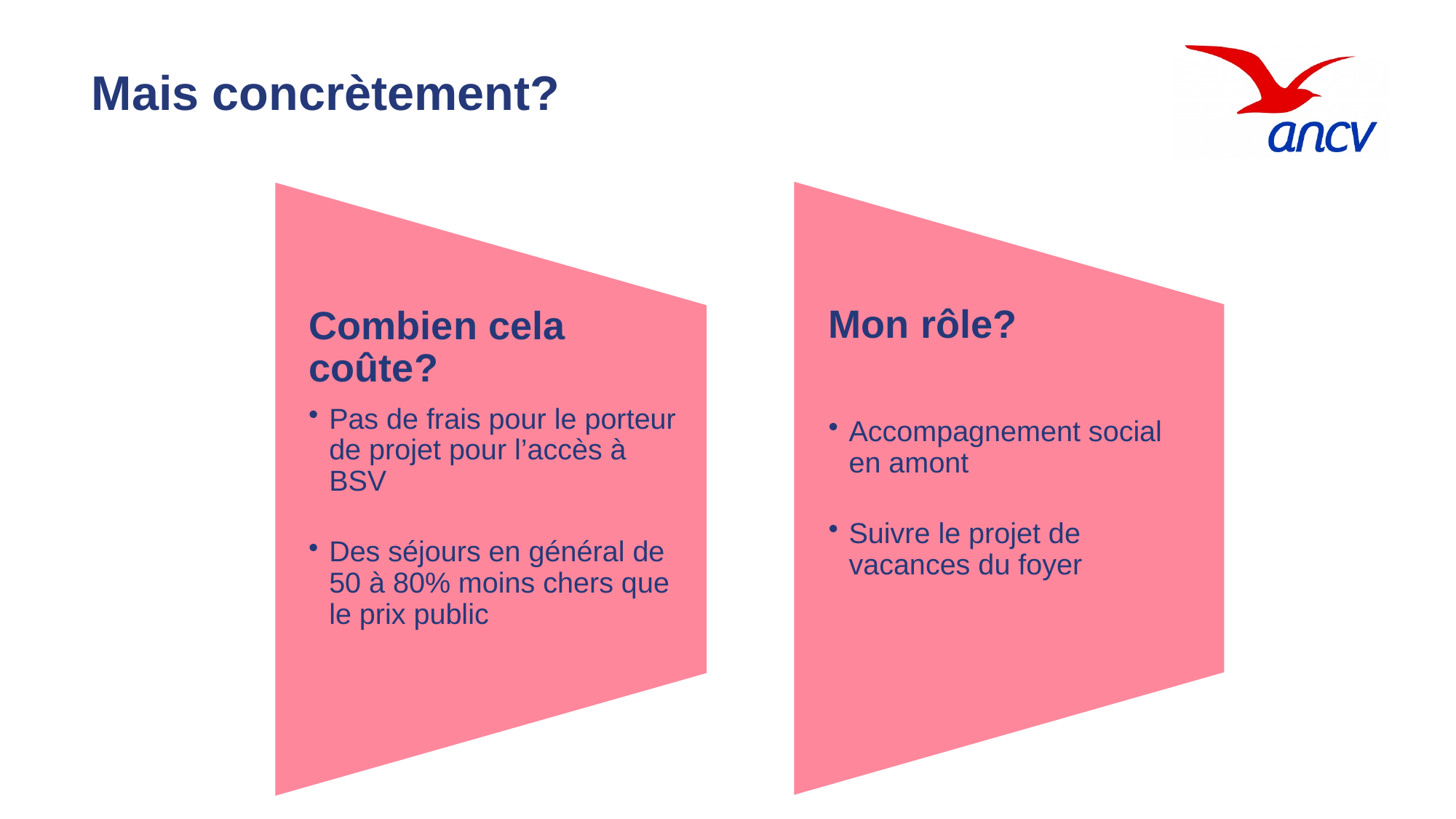

# Mais concrètement?

Mon rôle?

Accompagnement social en amont

Suivre le projet de vacances du foyer

Combien cela coûte?
Pas de frais pour le porteur de projet pour l’accès à BSV

Des séjours en général de 50 à 80% moins chers que le prix public